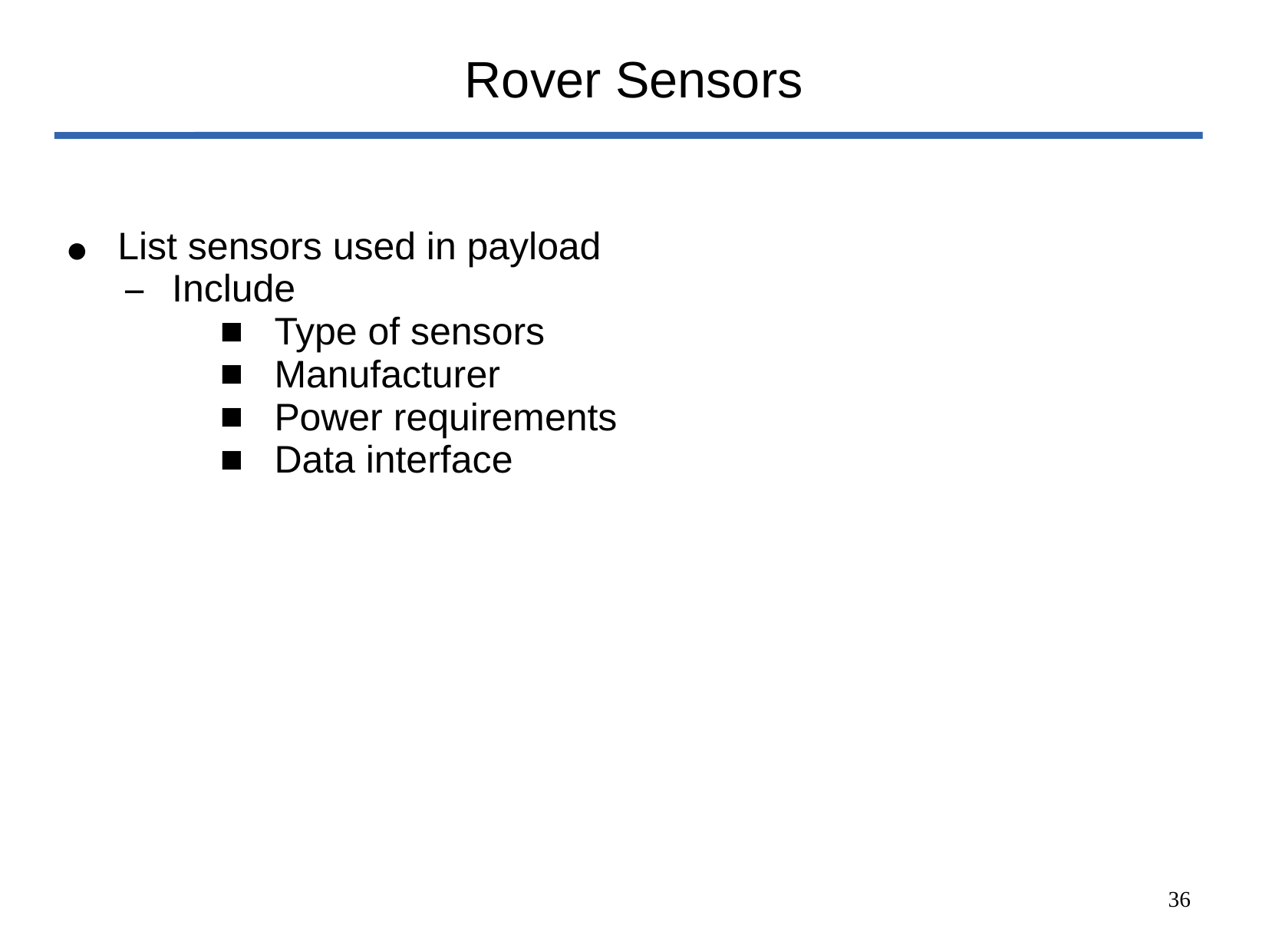

# Rover Sensors
List sensors used in payload
Include
Type of sensors
Manufacturer
Power requirements
Data interface

36